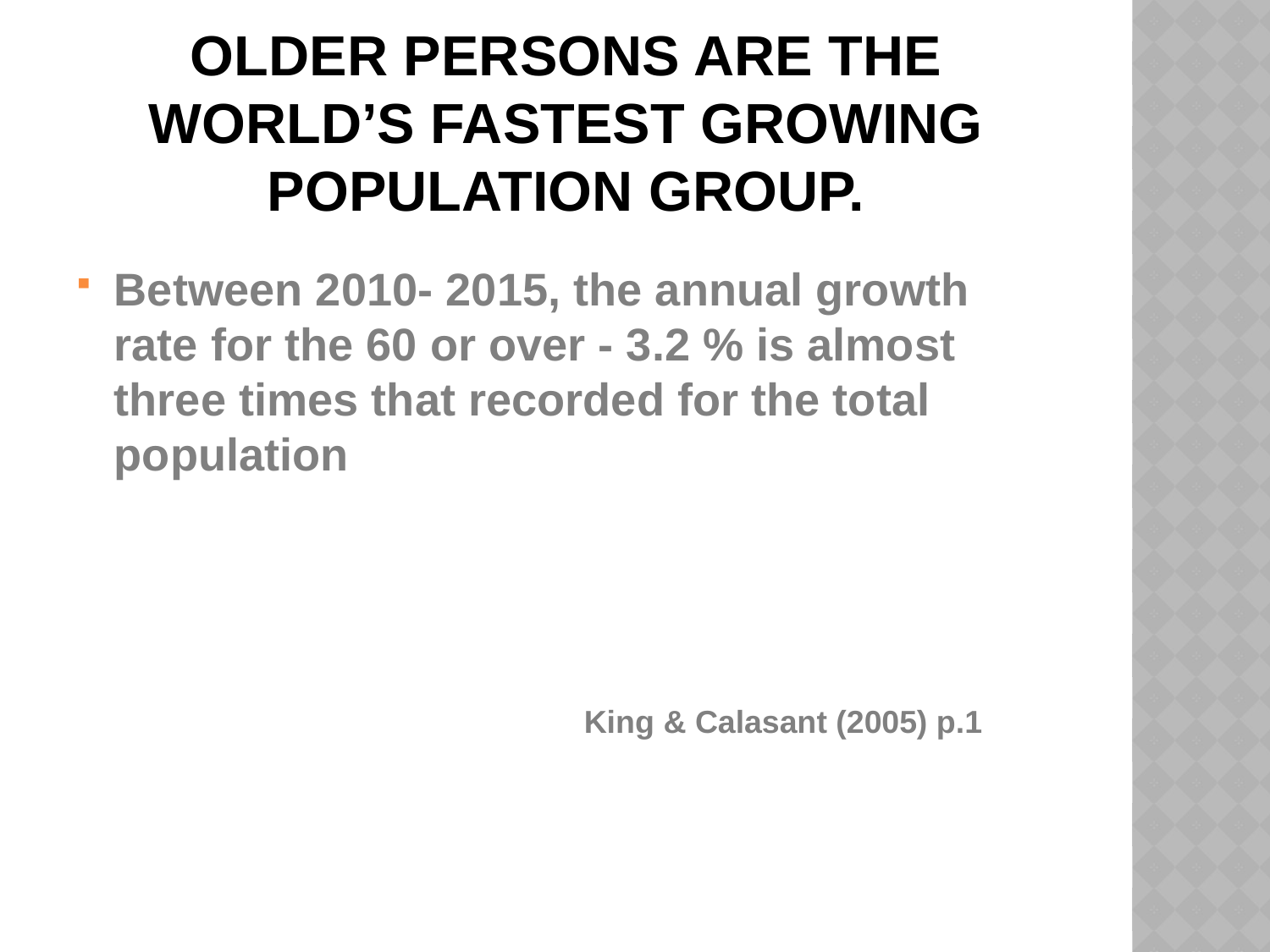

# Older persons are the world’s fastest growing population group.
Between 2010- 2015, the annual growth rate for the 60 or over - 3.2 % is almost three times that recorded for the total population

				King & Calasant (2005) p.1